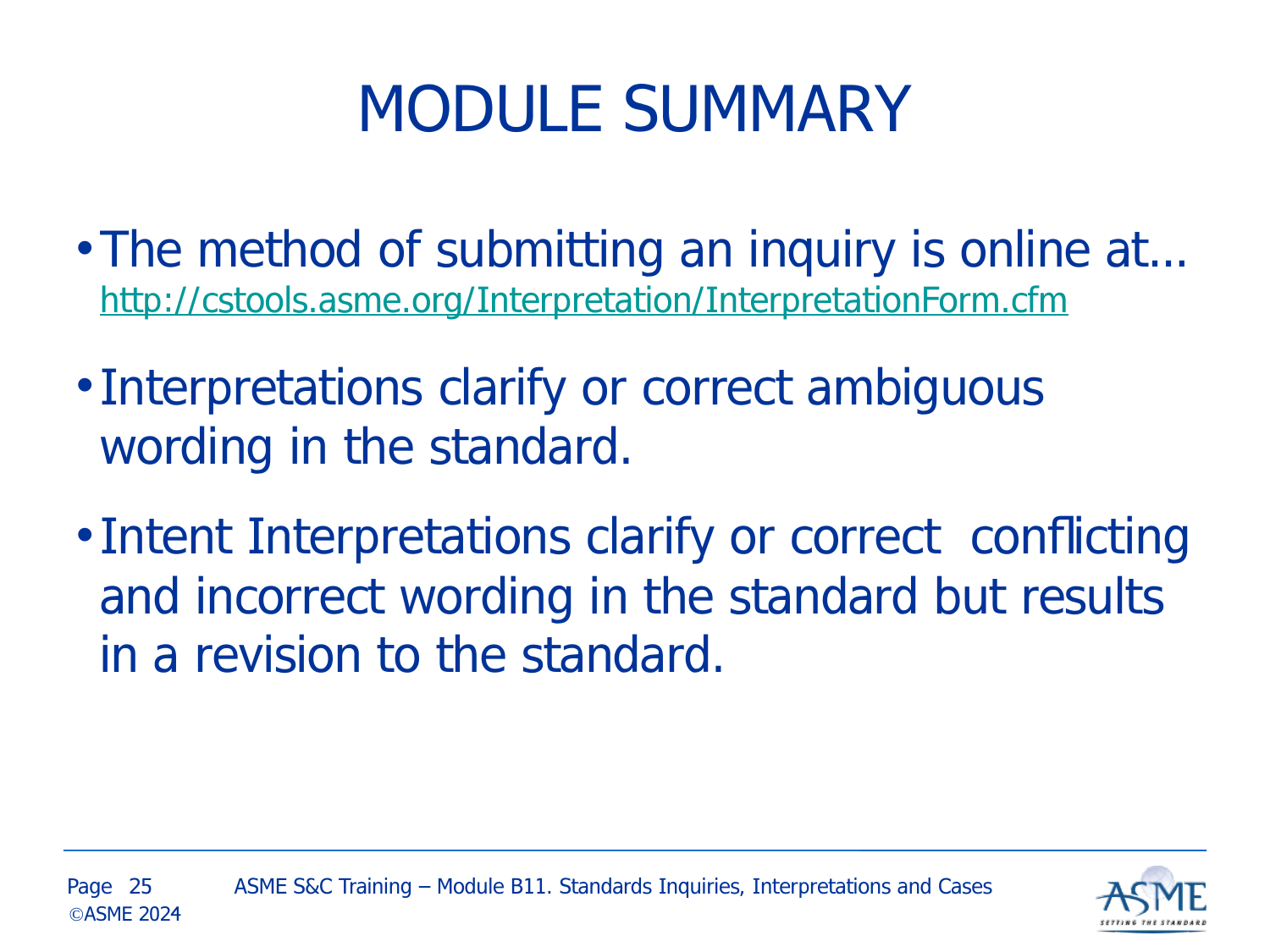

# MODULE SUMMARY
The method of submitting an inquiry is online at… http://cstools.asme.org/Interpretation/InterpretationForm.cfm

Interpretations clarify or correct ambiguous wording in the standard.

Intent Interpretations clarify or correct  conflicting and incorrect wording in the standard but results in a revision to the standard.
25
ASME S&C Training – Module B11. Standards Inquiries, Interpretations and Cases